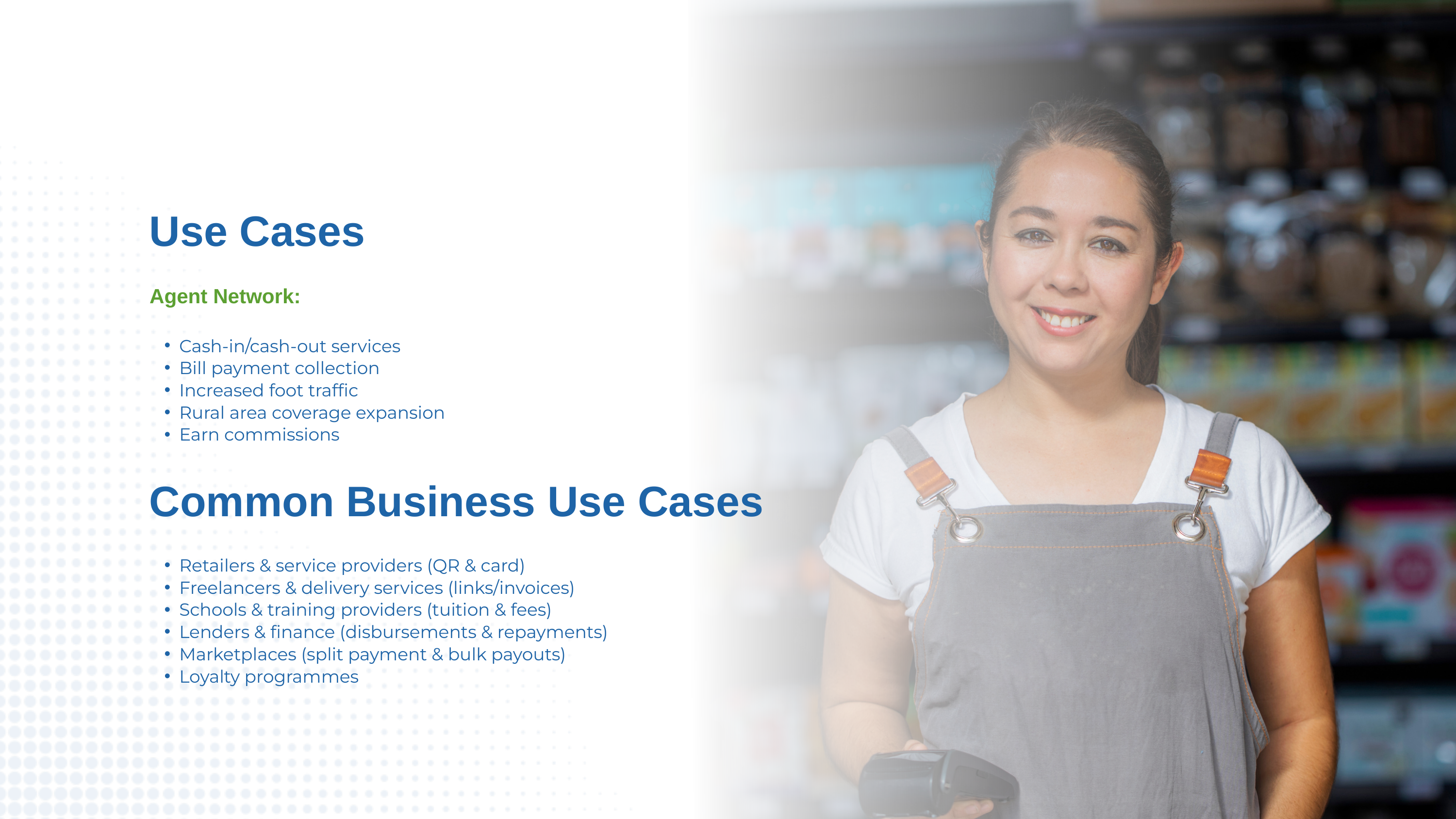

Use Cases
Agent Network:

Cash-in/cash-out services
Bill payment collection
Increased foot traffic
Rural area coverage expansion
Earn commissions
Common Business Use Cases

Retailers & service providers (QR & card)
Freelancers & delivery services (links/invoices)
Schools & training providers (tuition & fees)
Lenders & finance (disbursements & repayments)
Marketplaces (split payment & bulk payouts)
Loyalty programmes